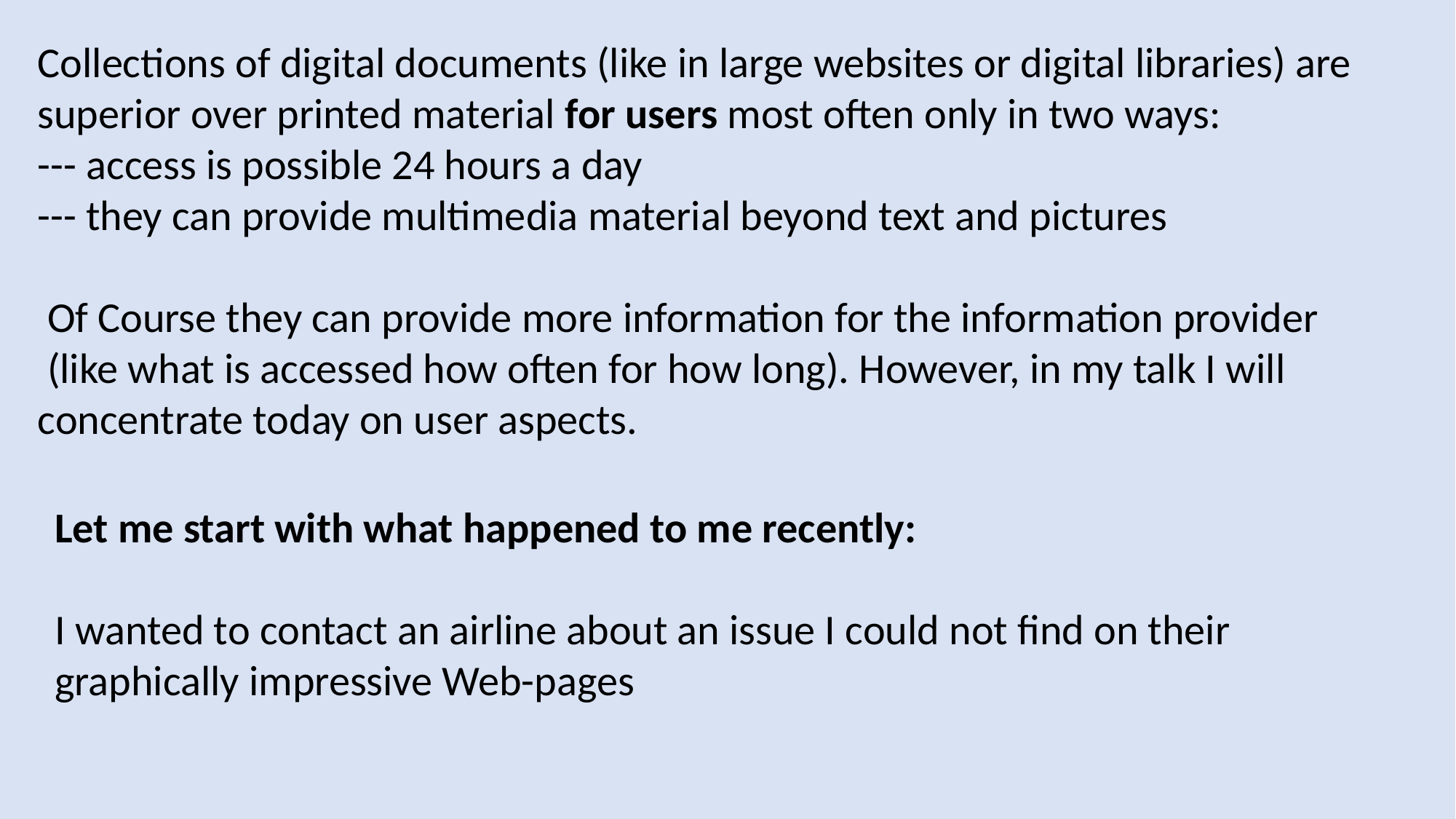

Collections of digital documents (like in large websites or digital libraries) are superior over printed material for users most often only in two ways:
--- access is possible 24 hours a day
--- they can provide multimedia material beyond text and pictures

 Of Course they can provide more information for the information provider
 (like what is accessed how often for how long). However, in my talk I will concentrate today on user aspects.
Let me start with what happened to me recently:

I wanted to contact an airline about an issue I could not find on their graphically impressive Web-pages